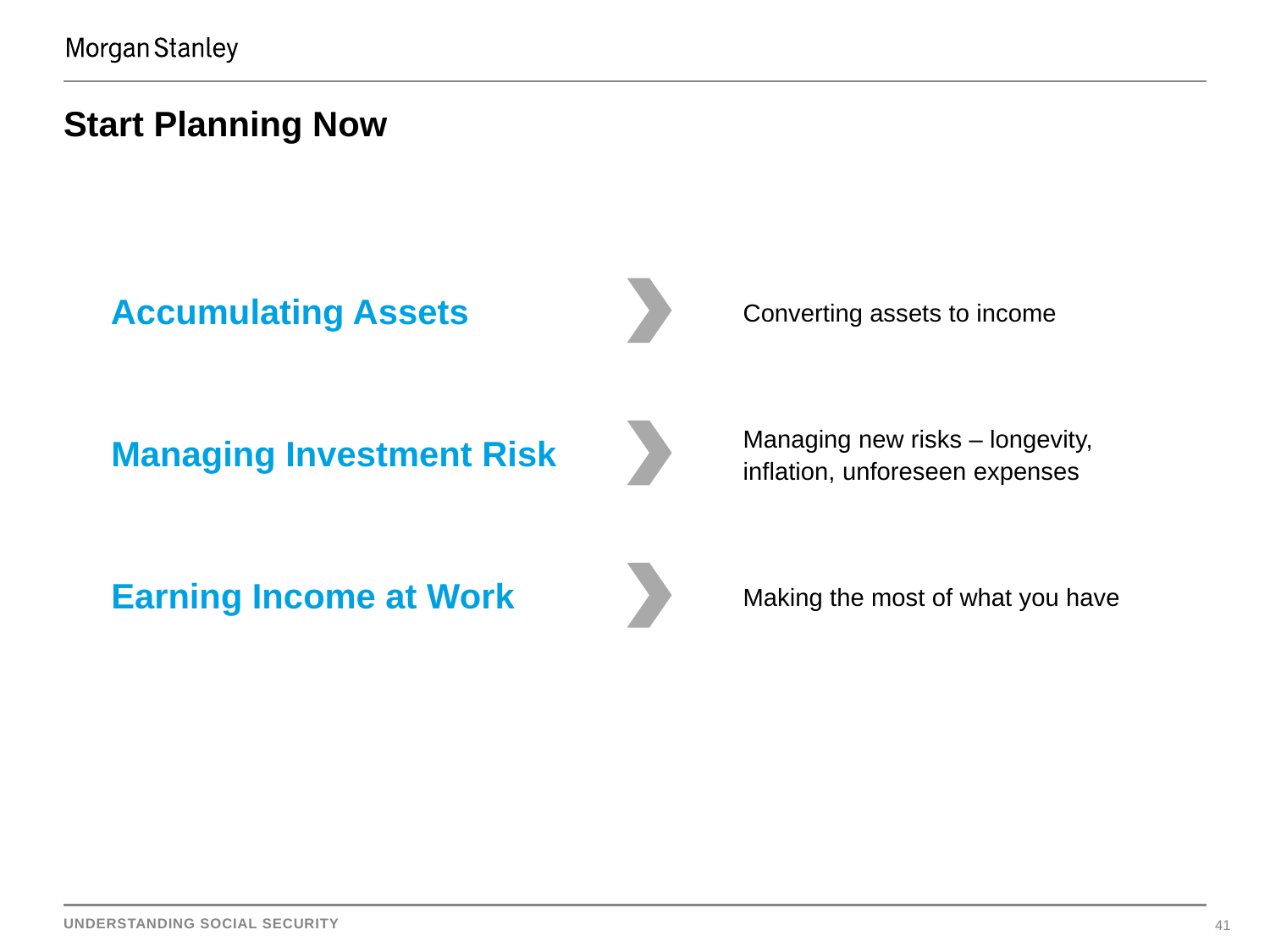

# Start Planning Now

Converting assets to income
Accumulating Assets

Managing new risks – longevity, inflation, unforeseen expenses
Managing Investment Risk

Making the most of what you have
Earning Income at Work